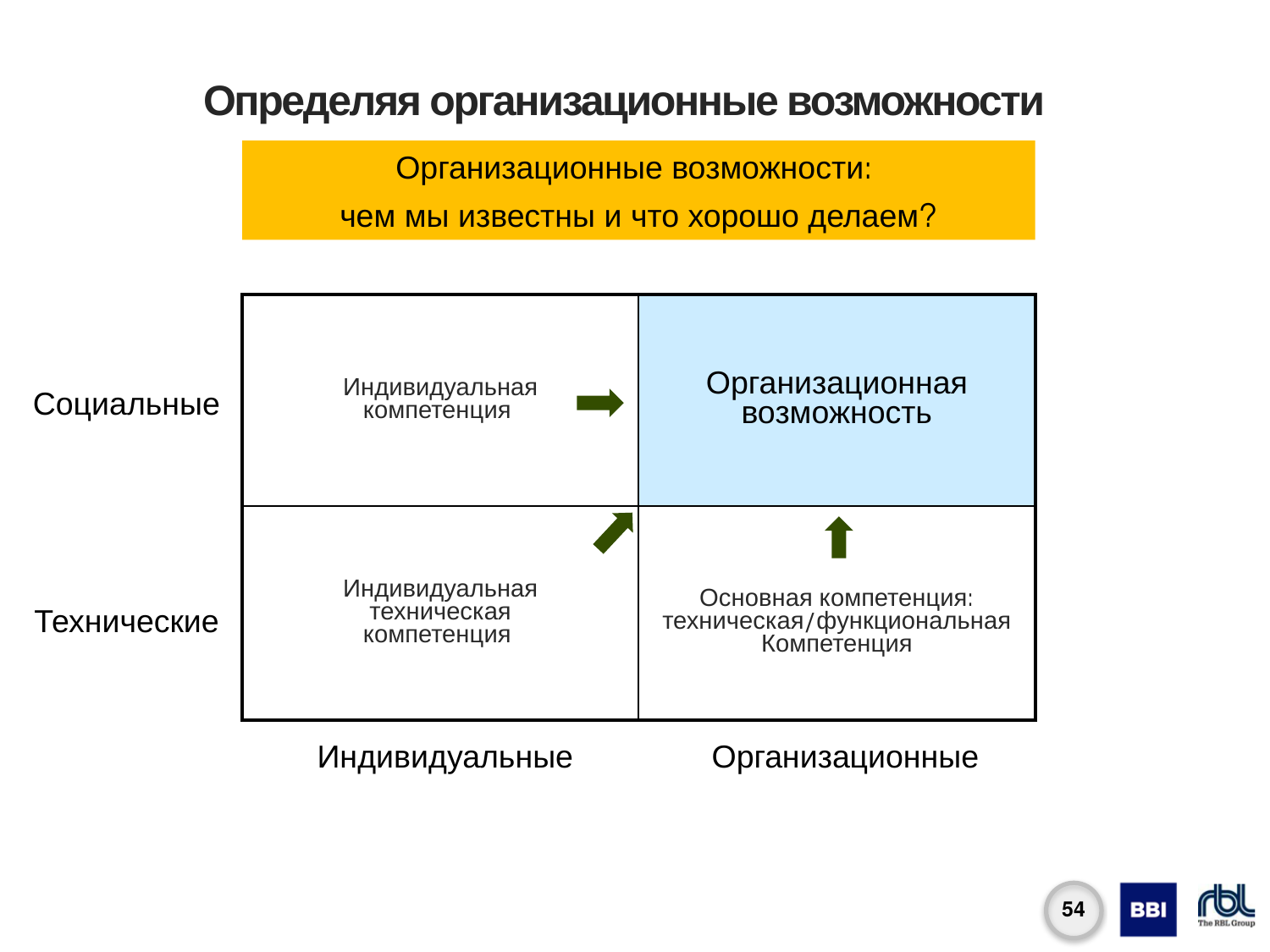

# Определяя организационные возможности
Организационные возможности:
чем мы известны и что хорошо делаем?
| Индивидуальная компетенция | Организационная возможность |
| --- | --- |
| Индивидуальная техническая компетенция | Основная компетенция: техническая/функциональная Компетенция |
Социальные

Технические
Индивидуальные
Организационные